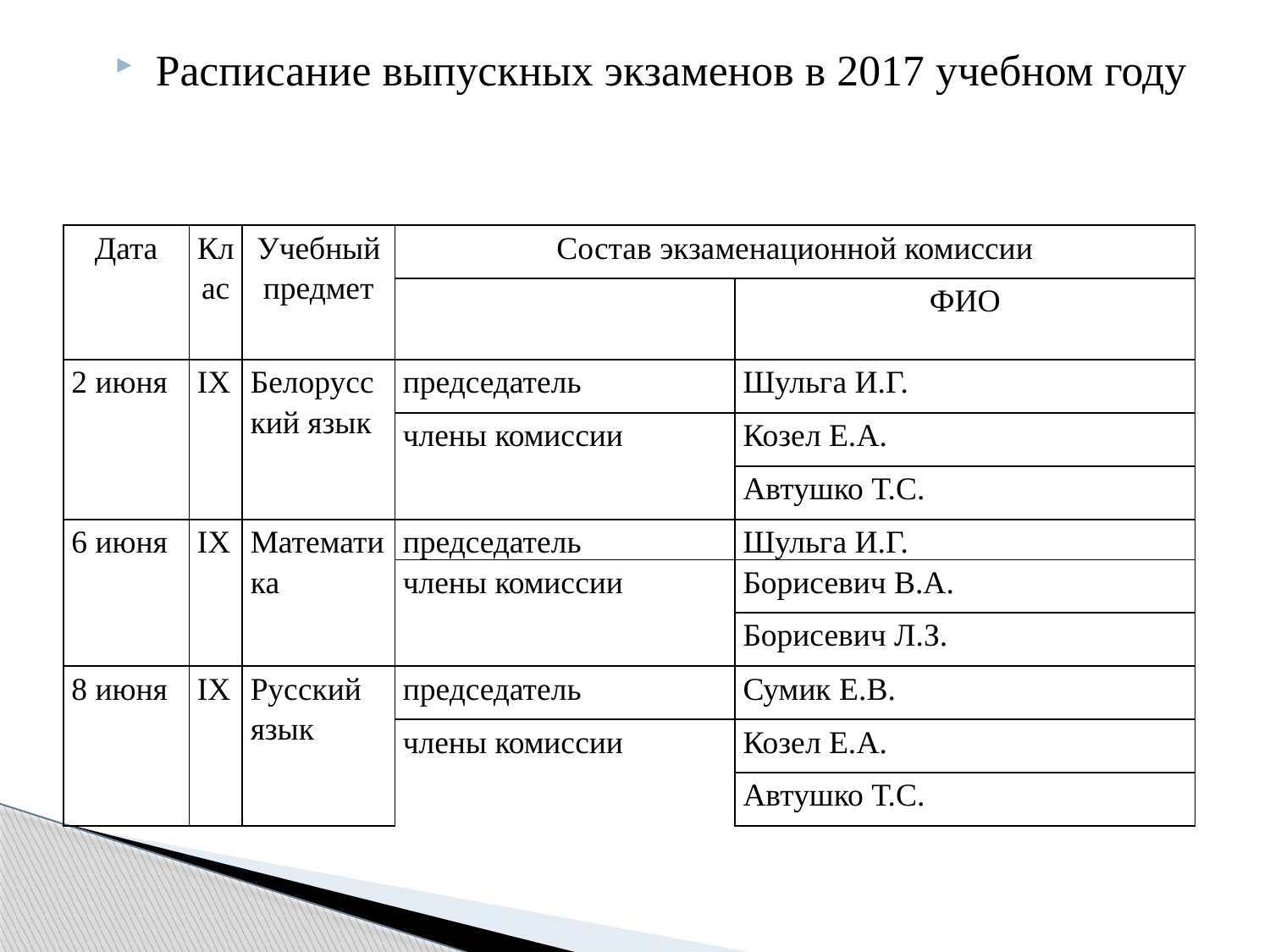

Расписание выпускных экзаменов в 2017 учебном году

| Дата | Клас | Учебный предмет | Состав экзаменационной комиссии |  |
| --- | --- | --- | --- | --- |
|  |  |  |  | ФИО |
| 2 июня | IX | Белорусский язык | председатель | Шульга И.Г. |
|  |  |  | члены комиссии | Козел Е.А. |
|  |  |  |  | Автушко Т.С. |
| 6 июня | IX | Математика | председатель | Шульга И.Г. |
|  |  |  | члены комиссии | Борисевич В.А. |
|  |  |  |  | Борисевич Л.З. |
| 8 июня | IX | Русский язык | председатель | Сумик Е.В. |
|  |  |  | члены комиссии | Козел Е.А. |
|  |  |  |  | Автушко Т.С. |